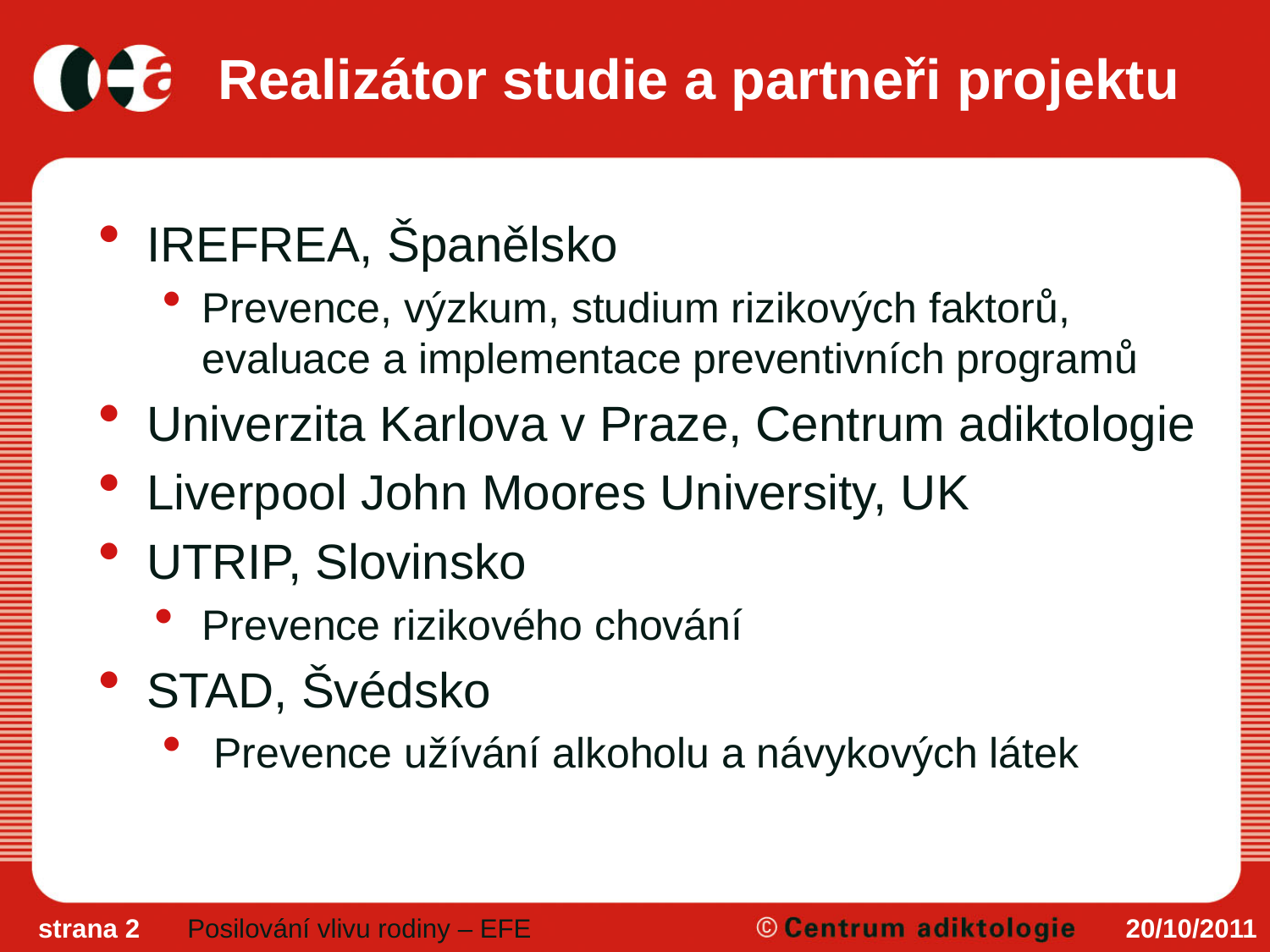

# Realizátor studie a partneři projektu
IREFREA, Španělsko
Prevence, výzkum, studium rizikových faktorů, evaluace a implementace preventivních programů
Univerzita Karlova v Praze, Centrum adiktologie
Liverpool John Moores University, UK
UTRIP, Slovinsko
Prevence rizikového chování
STAD, Švédsko
 Prevence užívání alkoholu a návykových látek
strana 2
Posilování vlivu rodiny – EFE
20/10/2011